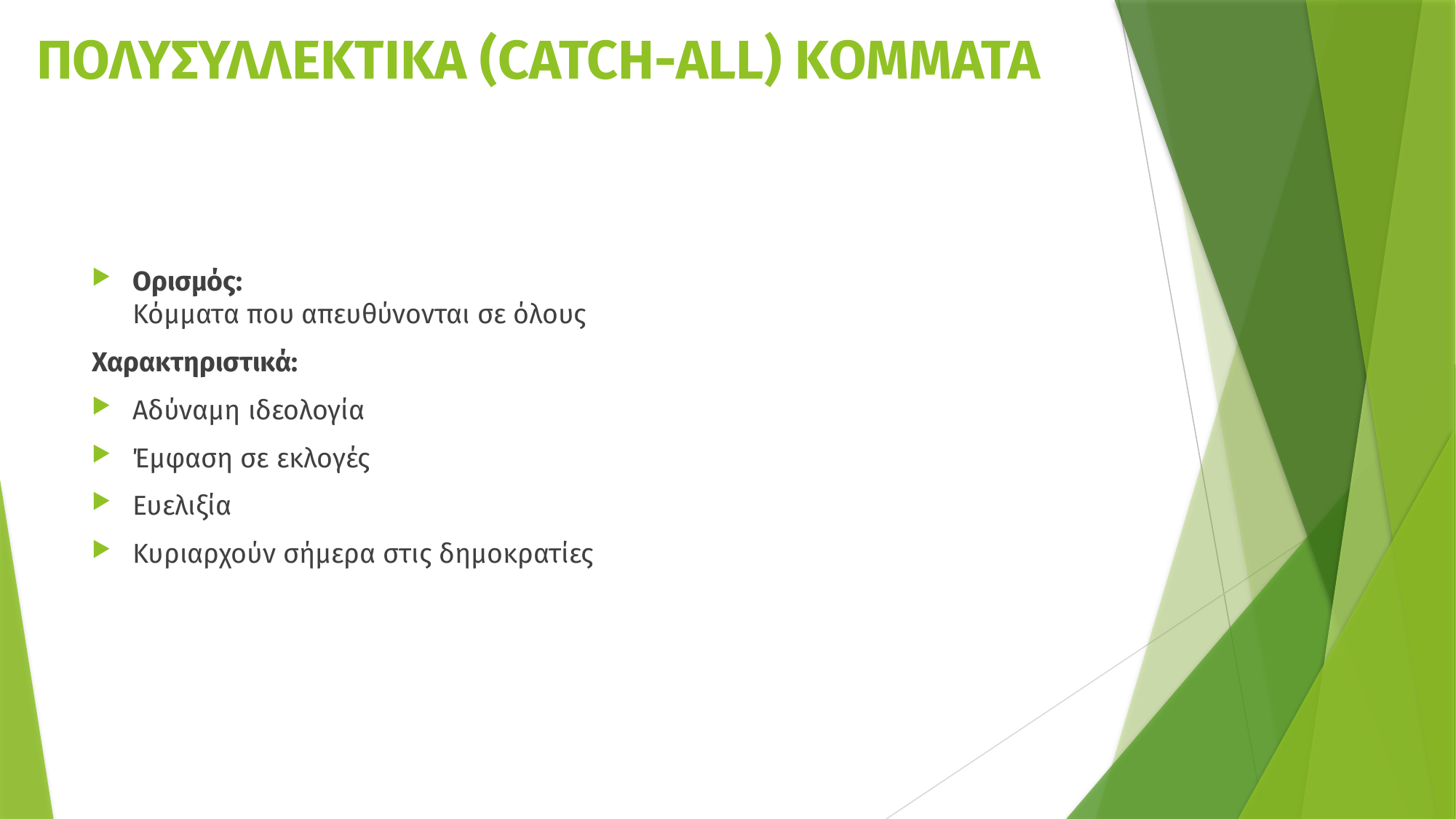

# ΠΟΛΥΣΥΛΛΕΚΤΙΚΑ (CATCH-ALL) ΚΟΜΜΑΤΑ
Ορισμός:
Κόμματα που απευθύνονται σε όλους
Χαρακτηριστικά:
Αδύναμη ιδεολογία
Έμφαση σε εκλογές
Ευελιξία
Κυριαρχούν σήμερα στις δημοκρατίες